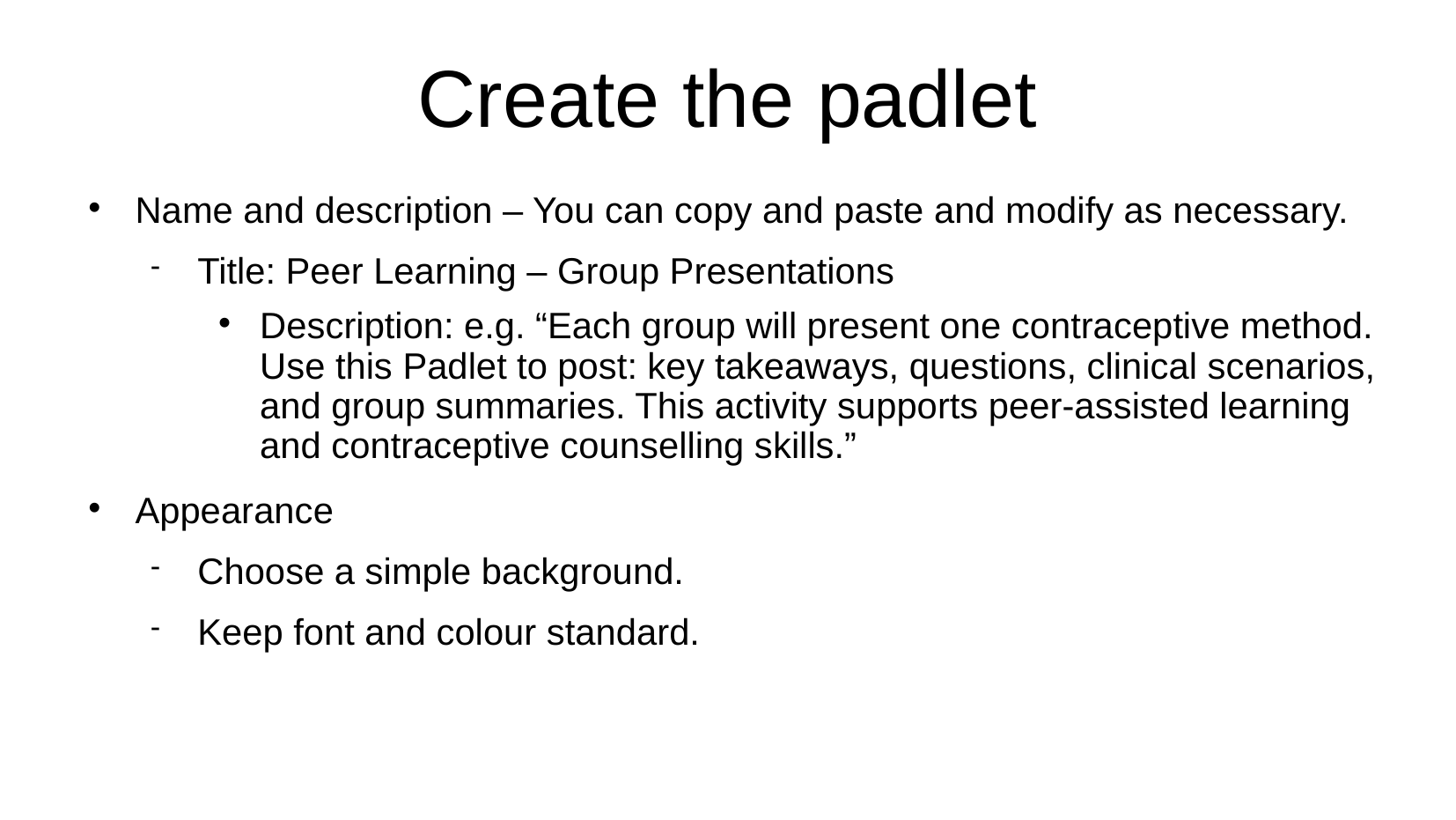

# Create the padlet
Name and description – You can copy and paste and modify as necessary.
Title: Peer Learning – Group Presentations
Description: e.g. “Each group will present one contraceptive method. Use this Padlet to post: key takeaways, questions, clinical scenarios, and group summaries. This activity supports peer‑assisted learning and contraceptive counselling skills.”
Appearance
Choose a simple background.
Keep font and colour standard.